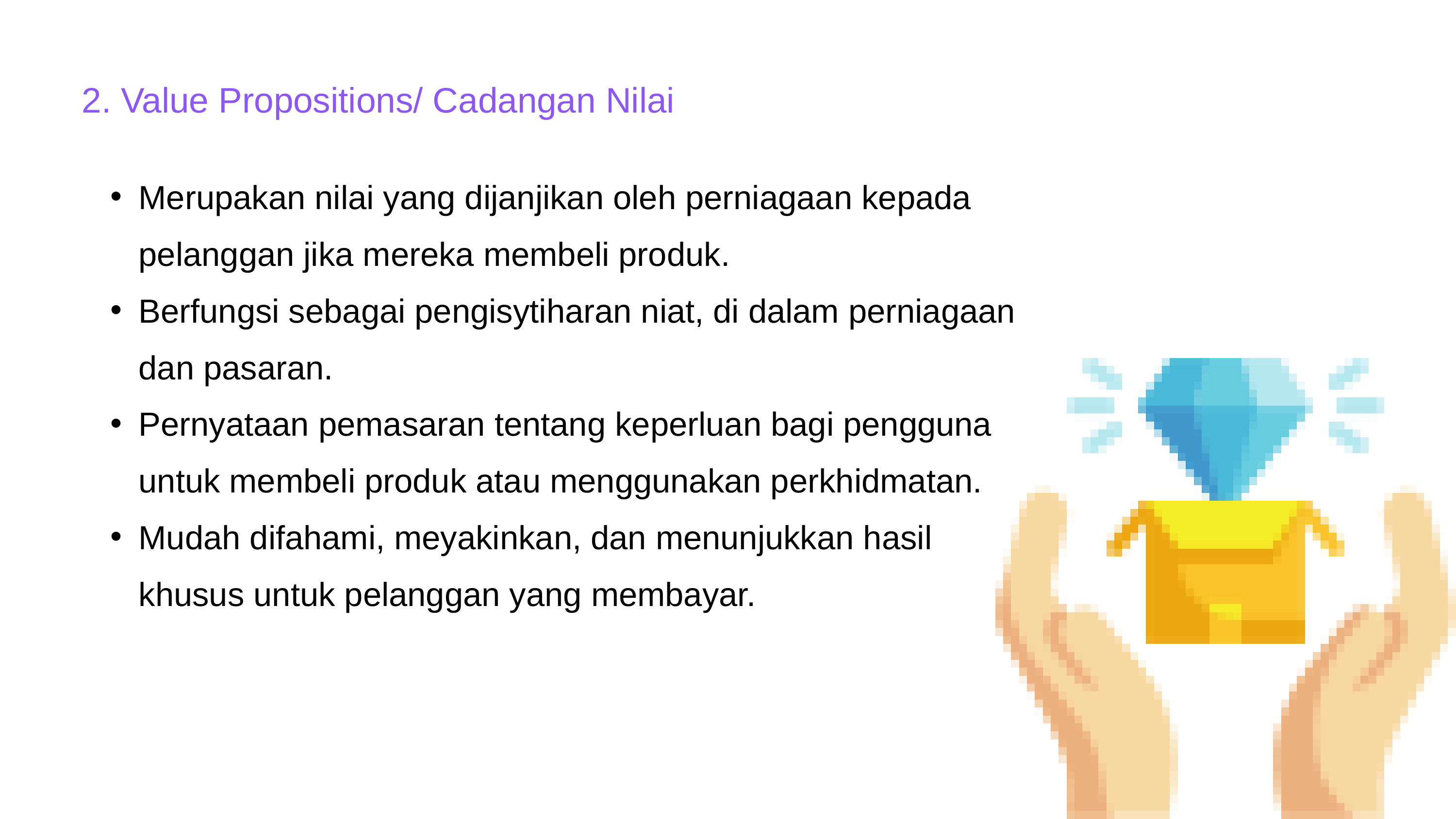

2. Value Propositions/ Cadangan Nilai
Merupakan nilai yang dijanjikan oleh perniagaan kepada pelanggan jika mereka membeli produk.
Berfungsi sebagai pengisytiharan niat, di dalam perniagaan dan pasaran.
Pernyataan pemasaran tentang keperluan bagi pengguna untuk membeli produk atau menggunakan perkhidmatan.
Mudah difahami, meyakinkan, dan menunjukkan hasil khusus untuk pelanggan yang membayar.